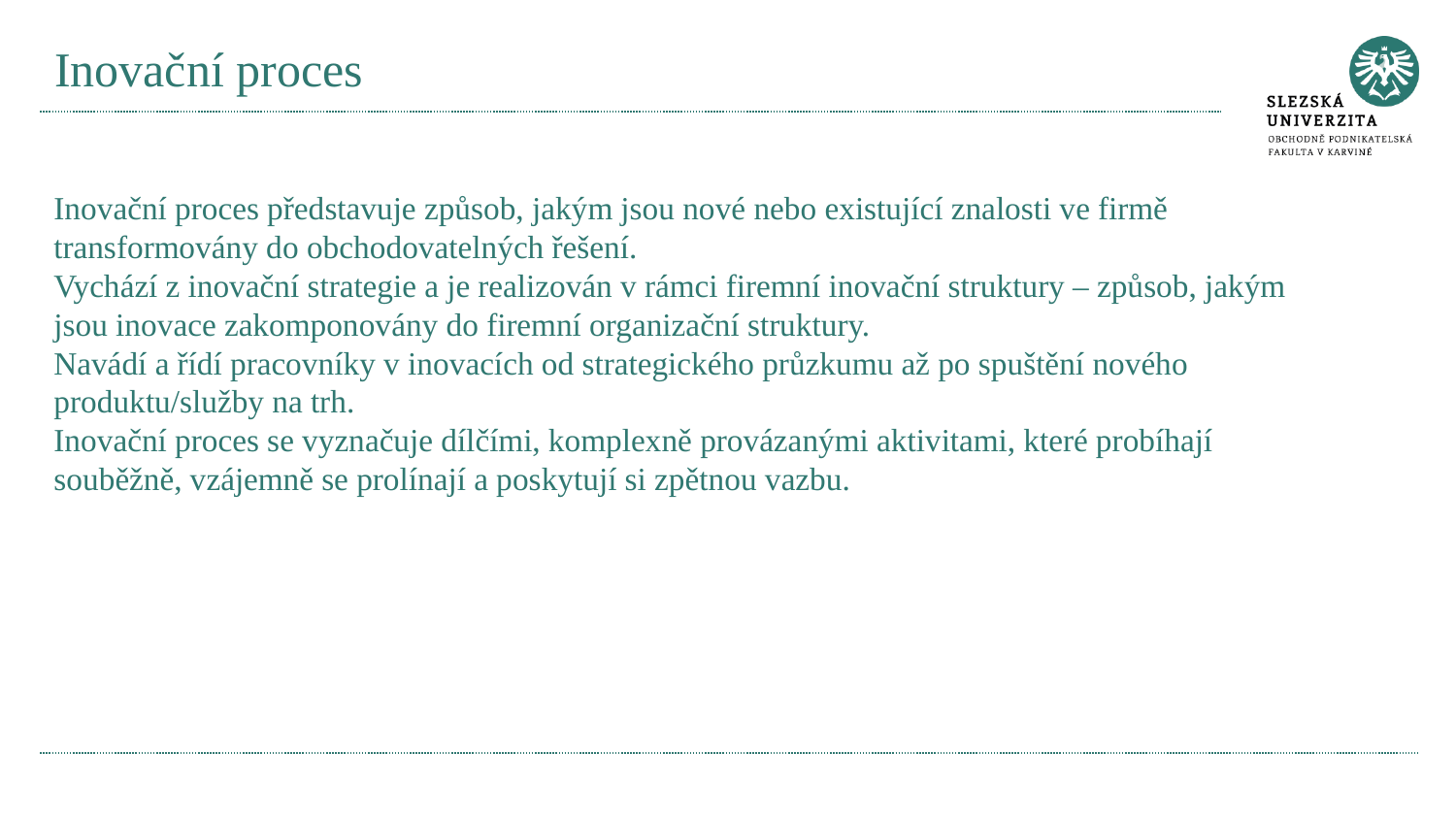

# Inovační proces
Inovační proces představuje způsob, jakým jsou nové nebo existující znalosti ve firmě transformovány do obchodovatelných řešení.
Vychází z inovační strategie a je realizován v rámci firemní inovační struktury – způsob, jakým jsou inovace zakomponovány do firemní organizační struktury.
Navádí a řídí pracovníky v inovacích od strategického průzkumu až po spuštění nového produktu/služby na trh.
Inovační proces se vyznačuje dílčími, komplexně provázanými aktivitami, které probíhají souběžně, vzájemně se prolínají a poskytují si zpětnou vazbu.